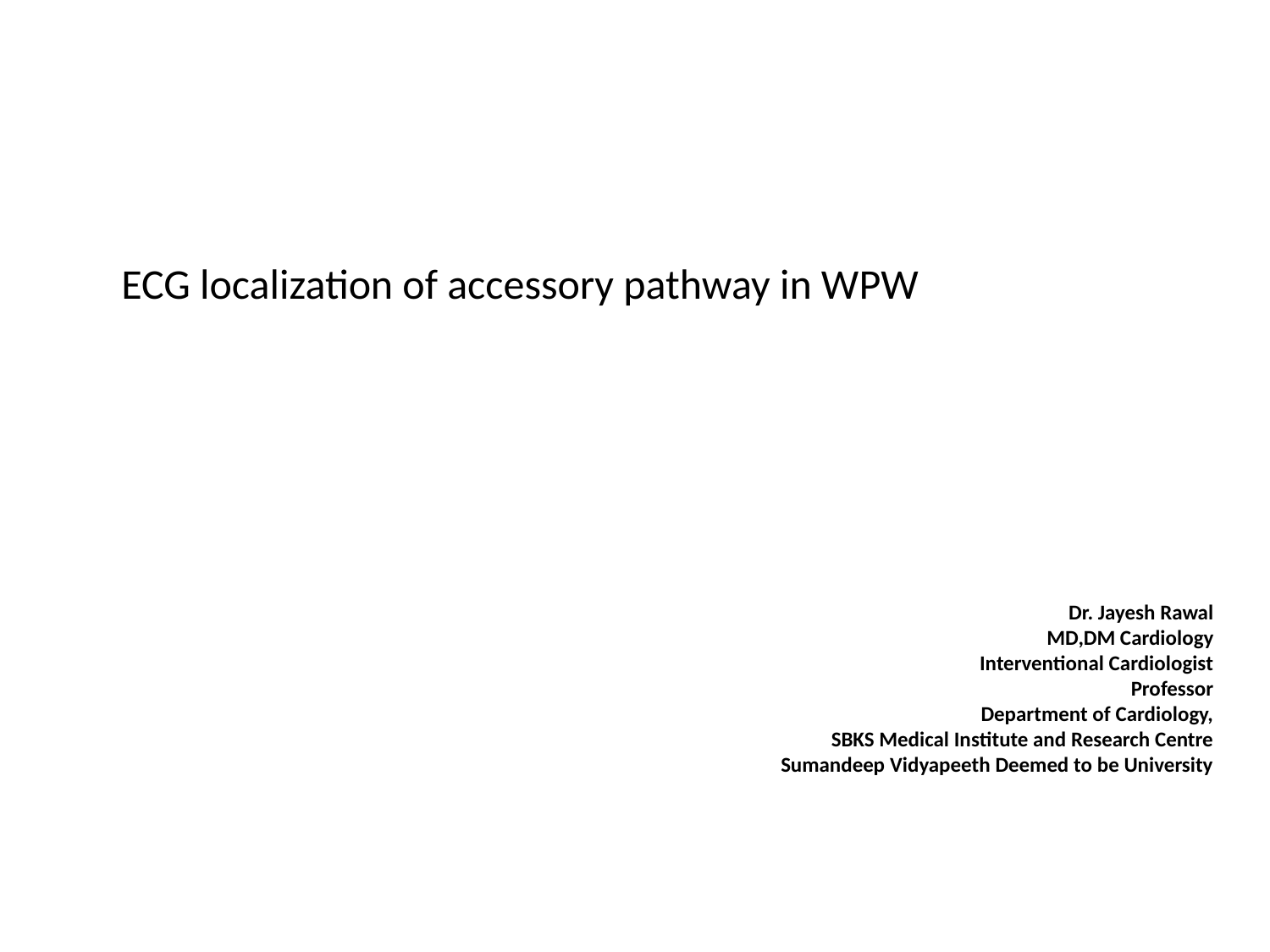

ECG localization of accessory pathway in WPW
# Dr. Jayesh Rawal MD,DM Cardiology Interventional Cardiologist Professor Department of Cardiology, SBKS Medical Institute and Research Centre Sumandeep Vidyapeeth Deemed to be University